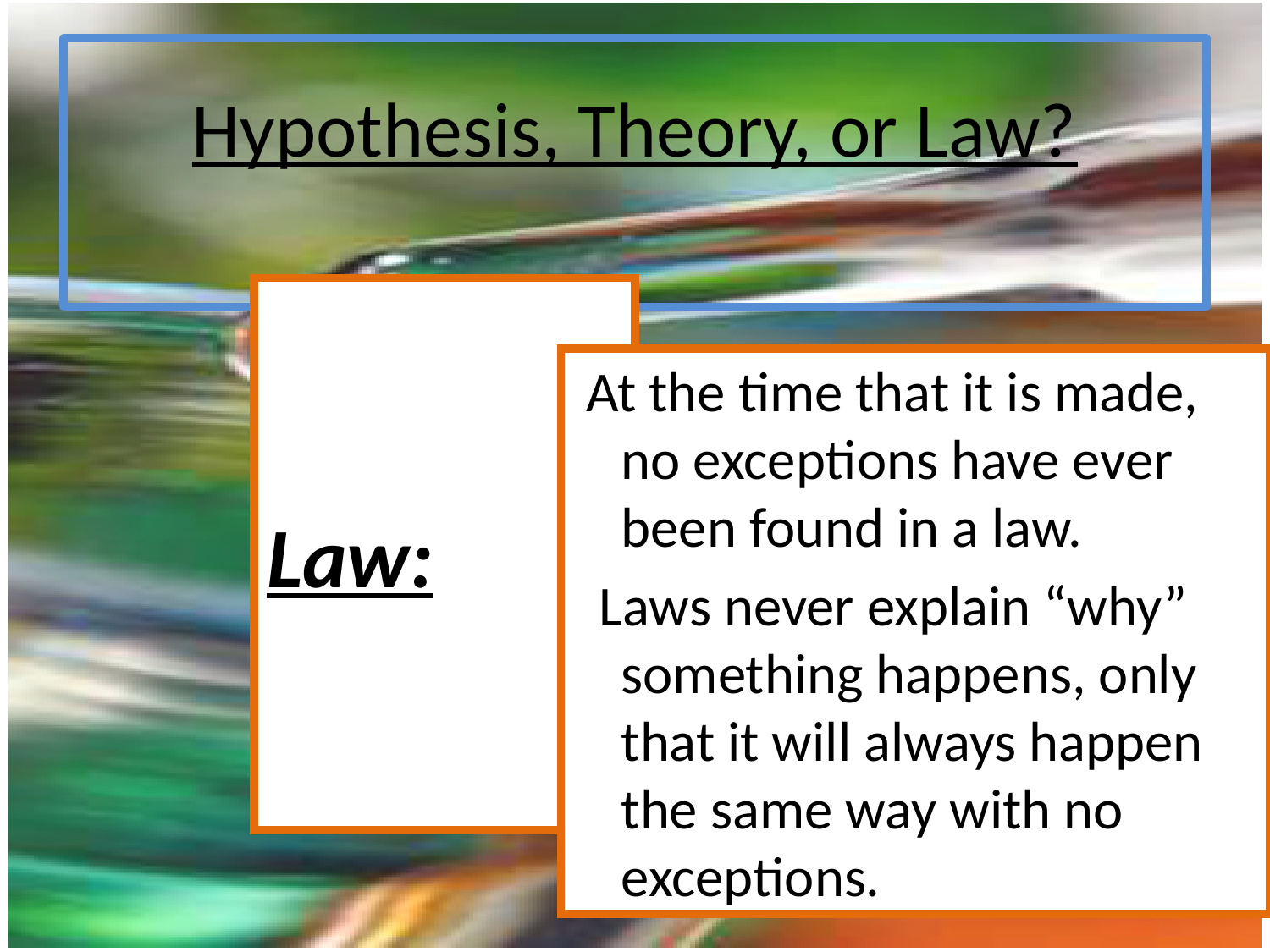

# Hypothesis, Theory, or Law?
 At the time that it is made, no exceptions have ever been found in a law.
  Laws never explain “why” something happens, only that it will always happen the same way with no exceptions.
Law:
13